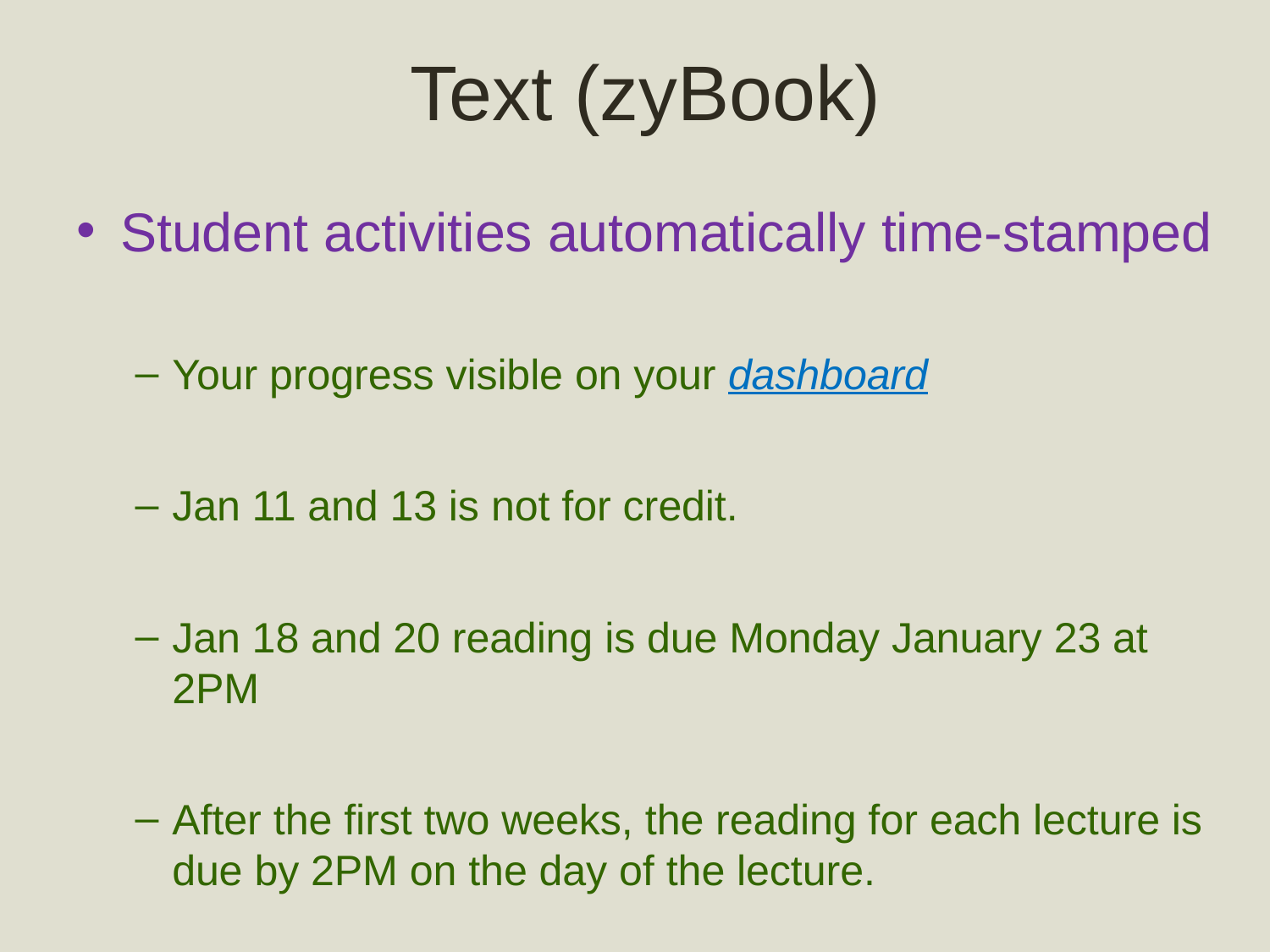

# Text (zyBook)
Student activities automatically time-stamped

Your progress visible on your dashboard

Jan 11 and 13 is not for credit.

Jan 18 and 20 reading is due Monday January 23 at 2PM

After the first two weeks, the reading for each lecture is due by 2PM on the day of the lecture.